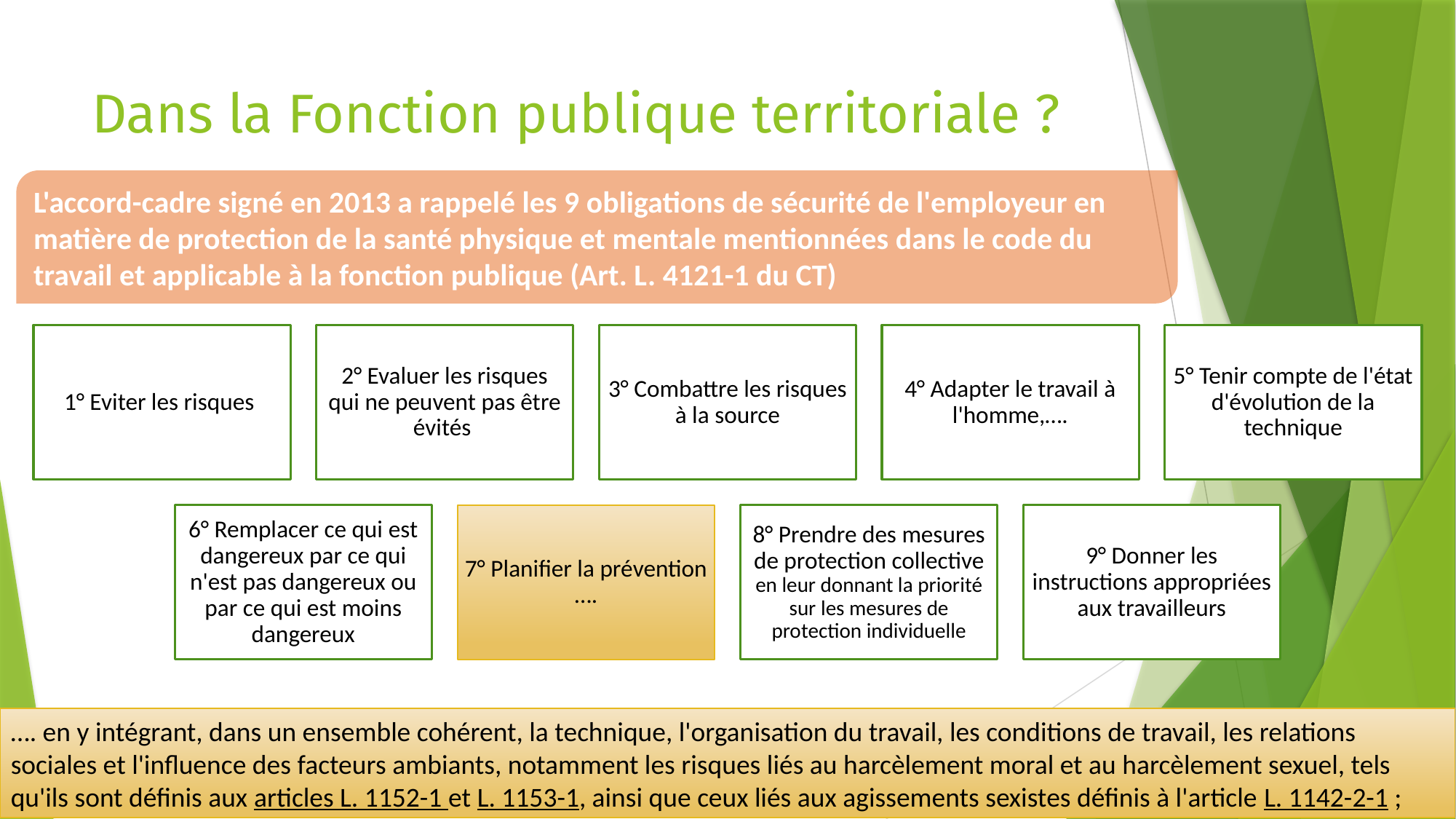

# Dans la Fonction publique territoriale ?
L'accord-cadre signé en 2013 a rappelé les 9 obligations de sécurité de l'employeur en matière de protection de la santé physique et mentale mentionnées dans le code du travail et applicable à la fonction publique (Art. L. 4121-1 du CT)
1° Eviter les risques
2° Evaluer les risques qui ne peuvent pas être évités
3° Combattre les risques à la source
4° Adapter le travail à l'homme,….
5° Tenir compte de l'état d'évolution de la technique
6° Remplacer ce qui est dangereux par ce qui n'est pas dangereux ou par ce qui est moins dangereux
7° Planifier la prévention ….
8° Prendre des mesures de protection collective en leur donnant la priorité sur les mesures de protection individuelle
9° Donner les instructions appropriées aux travailleurs
…. en y intégrant, dans un ensemble cohérent, la technique, l'organisation du travail, les conditions de travail, les relations sociales et l'influence des facteurs ambiants, notamment les risques liés au harcèlement moral et au harcèlement sexuel, tels qu'ils sont définis aux articles L. 1152-1 et L. 1153-1, ainsi que ceux liés aux agissements sexistes définis à l'article L. 1142-2-1 ;
Conférence 06 octobre 2022 - CPTO AIX
7